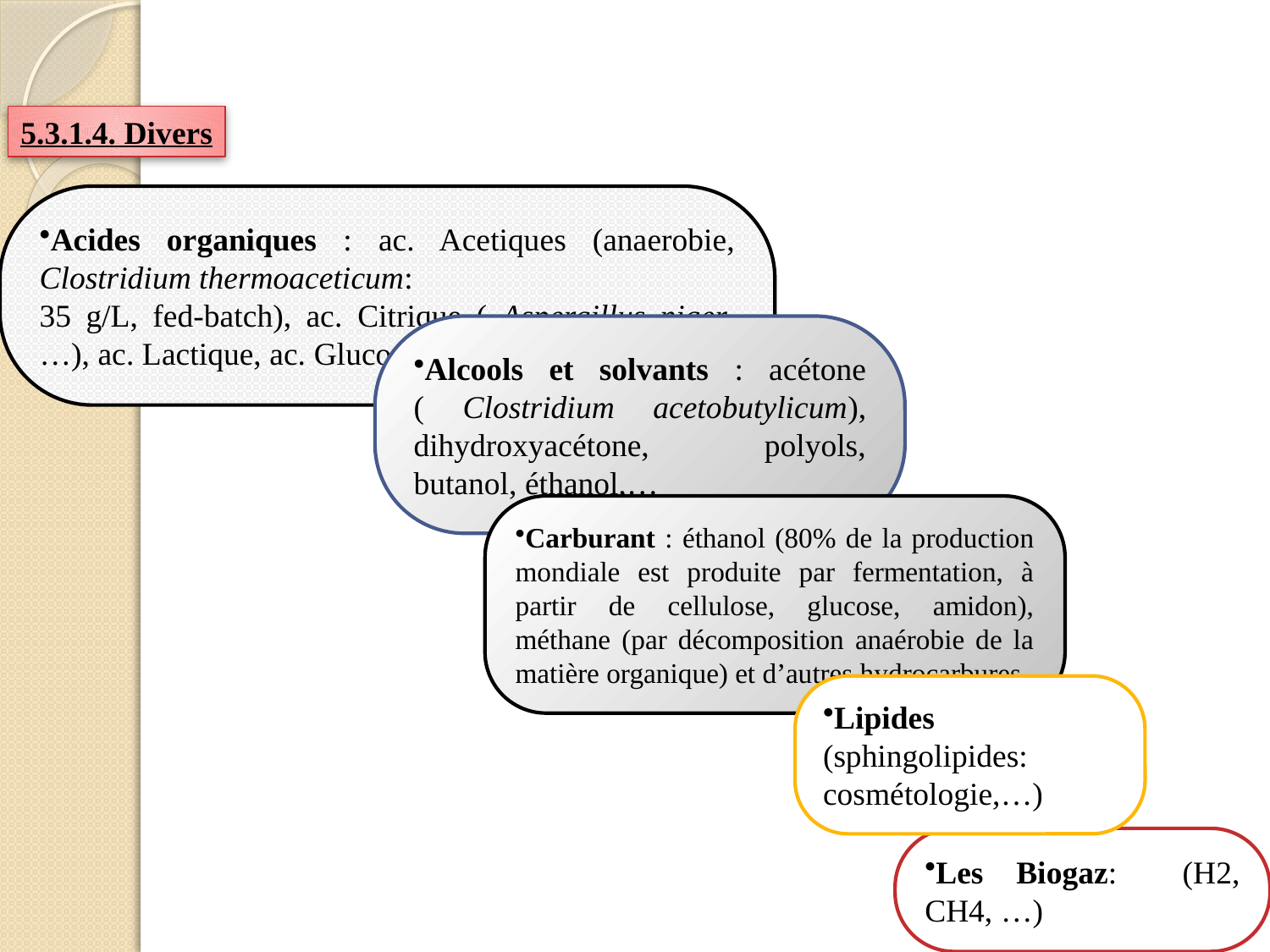

5.3.1.4. Divers
Acides organiques : ac. Acetiques (anaerobie, Clostridium thermoaceticum:
35 g/L, fed-batch), ac. Citrique ( Aspergillus niger,…), ac. Lactique, ac. Gluconique,
Alcools et solvants : acétone ( Clostridium acetobutylicum), dihydroxyacétone, polyols, butanol, éthanol,…
Carburant : éthanol (80% de la production mondiale est produite par fermentation, à partir de cellulose, glucose, amidon), méthane (par décomposition anaérobie de la matière organique) et d’autres hydrocarbures.
Lipides (sphingolipides: cosmétologie,…)
Les Biogaz:  (H2, CH4, …)
15